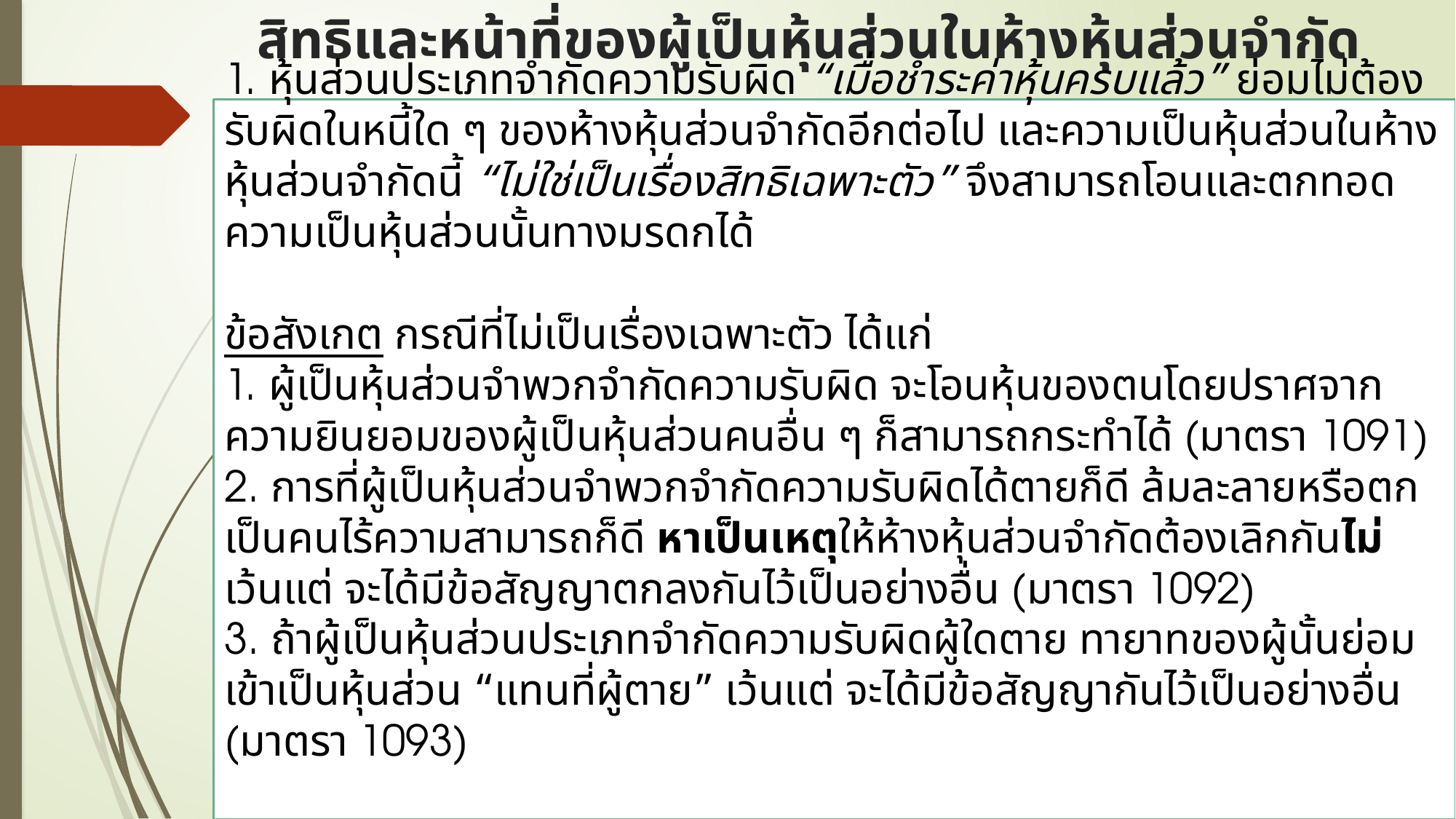

# สิทธิและหน้าที่ของผู้เป็นหุ้นส่วนในห้างหุ้นส่วนจำกัด
1. หุ้นส่วนประเภทจำกัดความรับผิด “เมื่อชำระค่าหุ้นครบแล้ว” ย่อมไม่ต้องรับผิดในหนี้ใด ๆ ของห้างหุ้นส่วนจำกัดอีกต่อไป และความเป็นหุ้นส่วนในห้างหุ้นส่วนจำกัดนี้ “ไม่ใช่เป็นเรื่องสิทธิเฉพาะตัว” จึงสามารถโอนและตกทอดความเป็นหุ้นส่วนนั้นทางมรดกได้

ข้อสังเกต กรณีที่ไม่เป็นเรื่องเฉพาะตัว ได้แก่
1. ผู้เป็นหุ้นส่วนจำพวกจำกัดความรับผิด จะโอนหุ้นของตนโดยปราศจากความยินยอมของผู้เป็นหุ้นส่วนคนอื่น ๆ ก็สามารถกระทำได้ (มาตรา 1091)
2. การที่ผู้เป็นหุ้นส่วนจำพวกจำกัดความรับผิดได้ตายก็ดี ล้มละลายหรือตกเป็นคนไร้ความสามารถก็ดี หาเป็นเหตุให้ห้างหุ้นส่วนจำกัดต้องเลิกกันไม่ เว้นแต่ จะได้มีข้อสัญญาตกลงกันไว้เป็นอย่างอื่น (มาตรา 1092)
3. ถ้าผู้เป็นหุ้นส่วนประเภทจำกัดความรับผิดผู้ใดตาย ทายาทของผู้นั้นย่อมเข้าเป็นหุ้นส่วน “แทนที่ผู้ตาย” เว้นแต่ จะได้มีข้อสัญญากันไว้เป็นอย่างอื่น (มาตรา 1093)